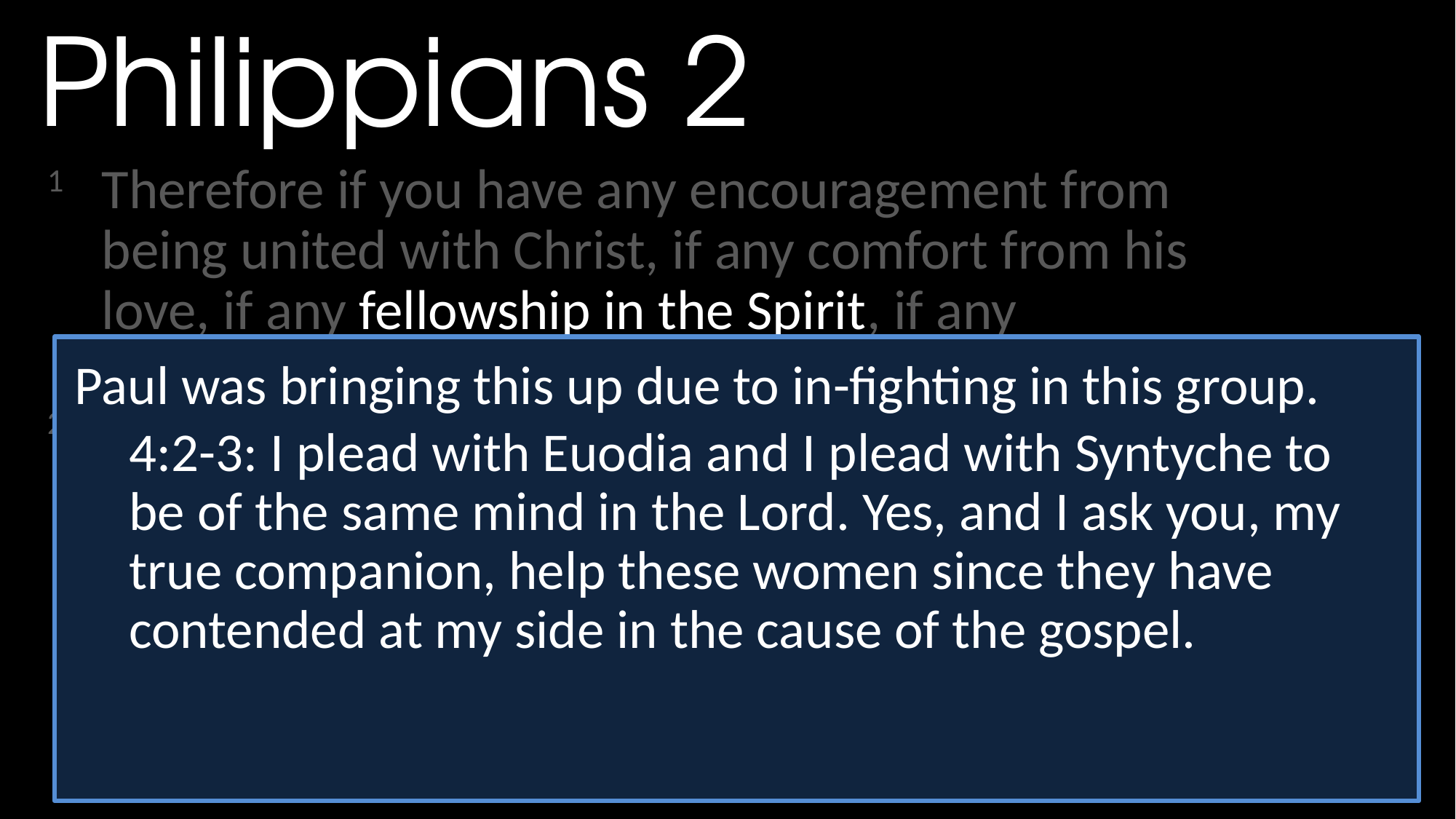

Philippians 2
1	Therefore if you have any encouragement from being united with Christ, if any comfort from his love, if any fellowship in the Spirit, if any tenderness and compassion
2 	Then make my joy complete by being like-minded, having the same love, being one in spirit and of one mind.

Paul was bringing this up due to in-fighting in this group.
4:2-3: I plead with Euodia and I plead with Syntyche to be of the same mind in the Lord. Yes, and I ask you, my true companion, help these women since they have contended at my side in the cause of the gospel.